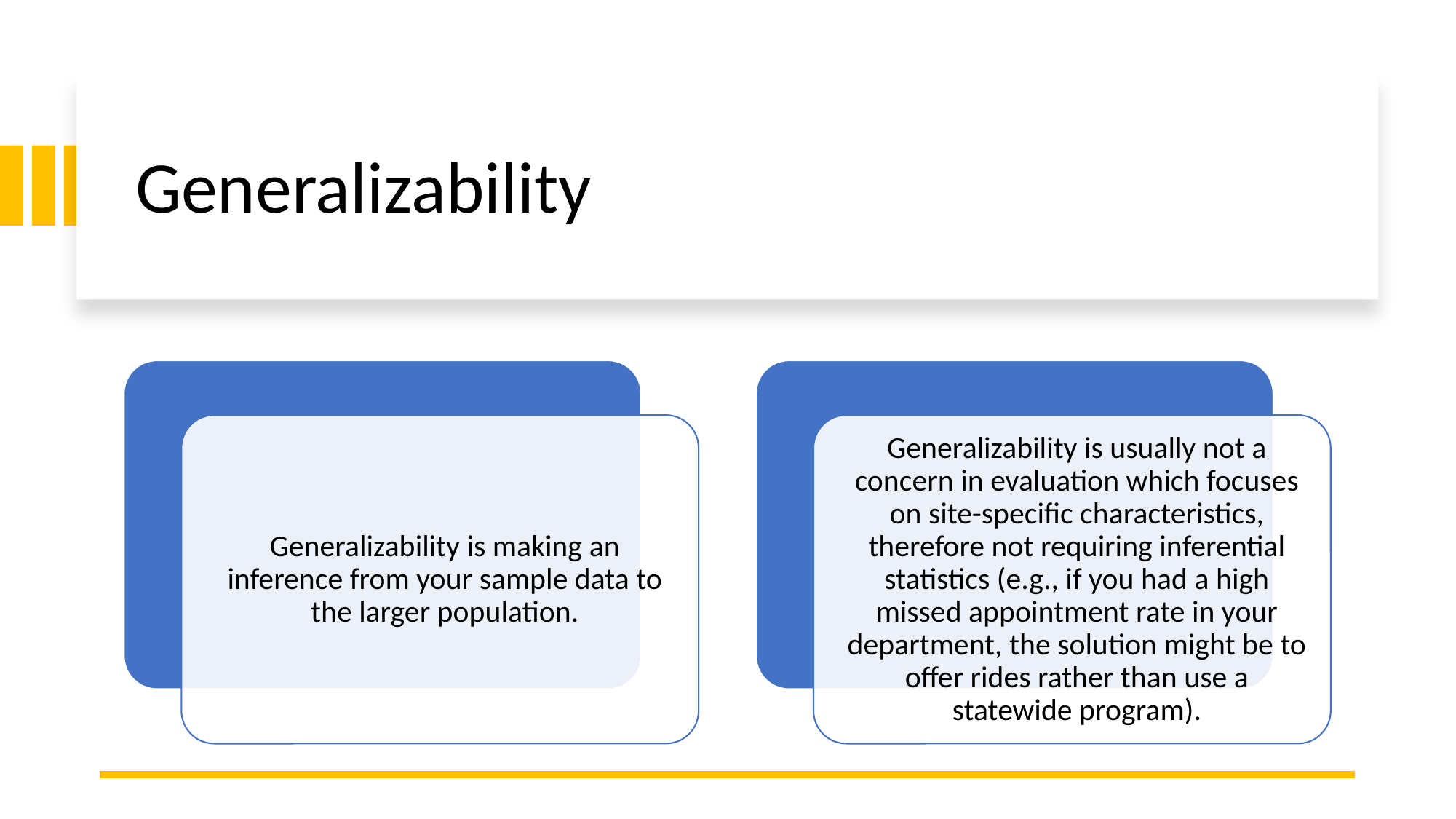

# Generalizability

Generalizability is making an inference from your sample data to the larger population.
Generalizability is usually not a concern in evaluation which focuses on site-specific characteristics, therefore not requiring inferential statistics (e.g., if you had a high missed appointment rate in your department, the solution might be to offer rides rather than use a statewide program).